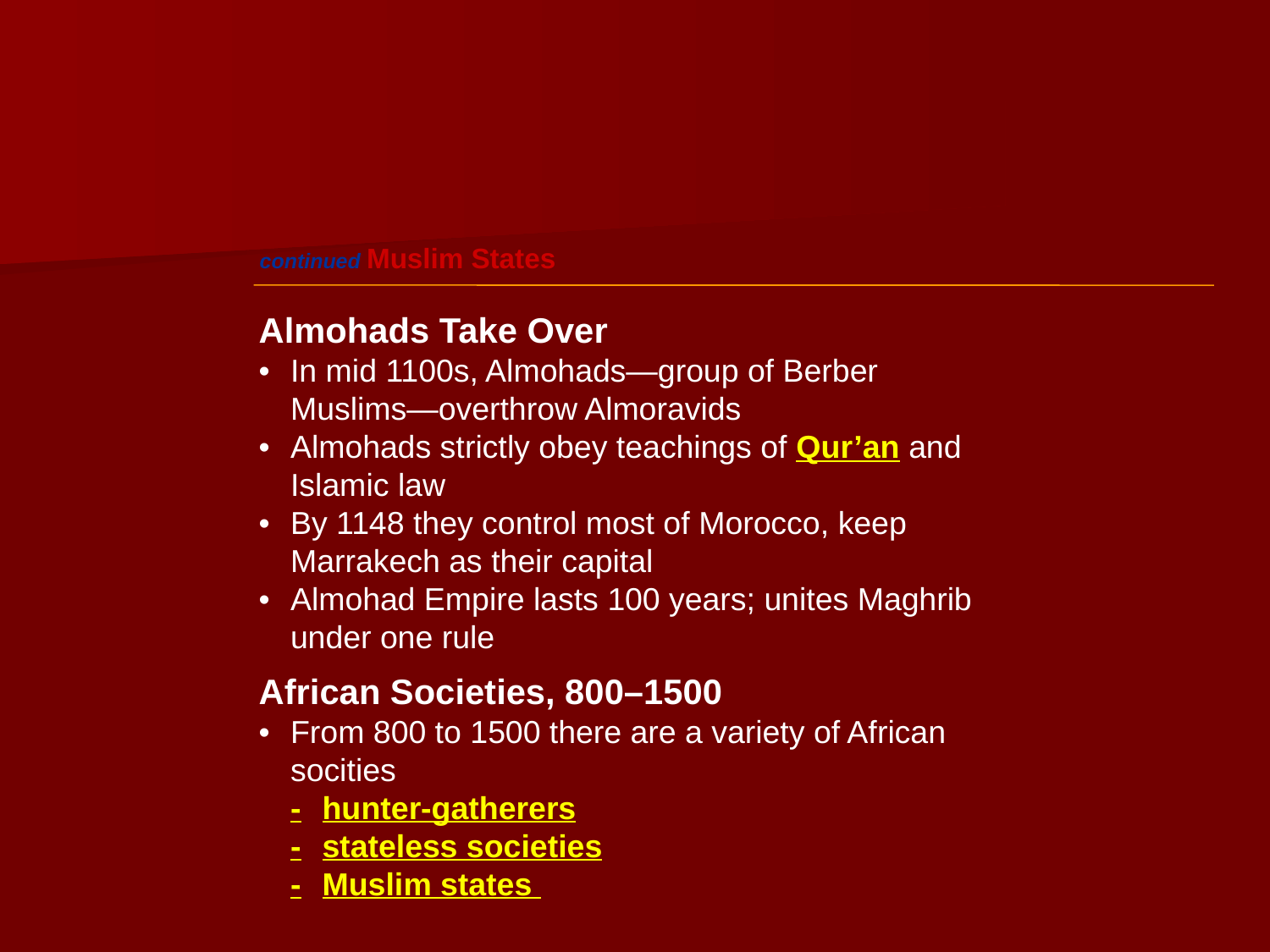

continued Muslim States

Almohads Take Over
•	In mid 1100s, Almohads—group of Berber
	Muslims—overthrow Almoravids
•	Almohads strictly obey teachings of Qur’an and
	Islamic law
•	By 1148 they control most of Morocco, keep
	Marrakech as their capital
•	Almohad Empire lasts 100 years; unites Maghrib
	under one rule
African Societies, 800–1500
•	From 800 to 1500 there are a variety of African
	socities
	-	hunter-gatherers
	-	stateless societies
	-	Muslim states